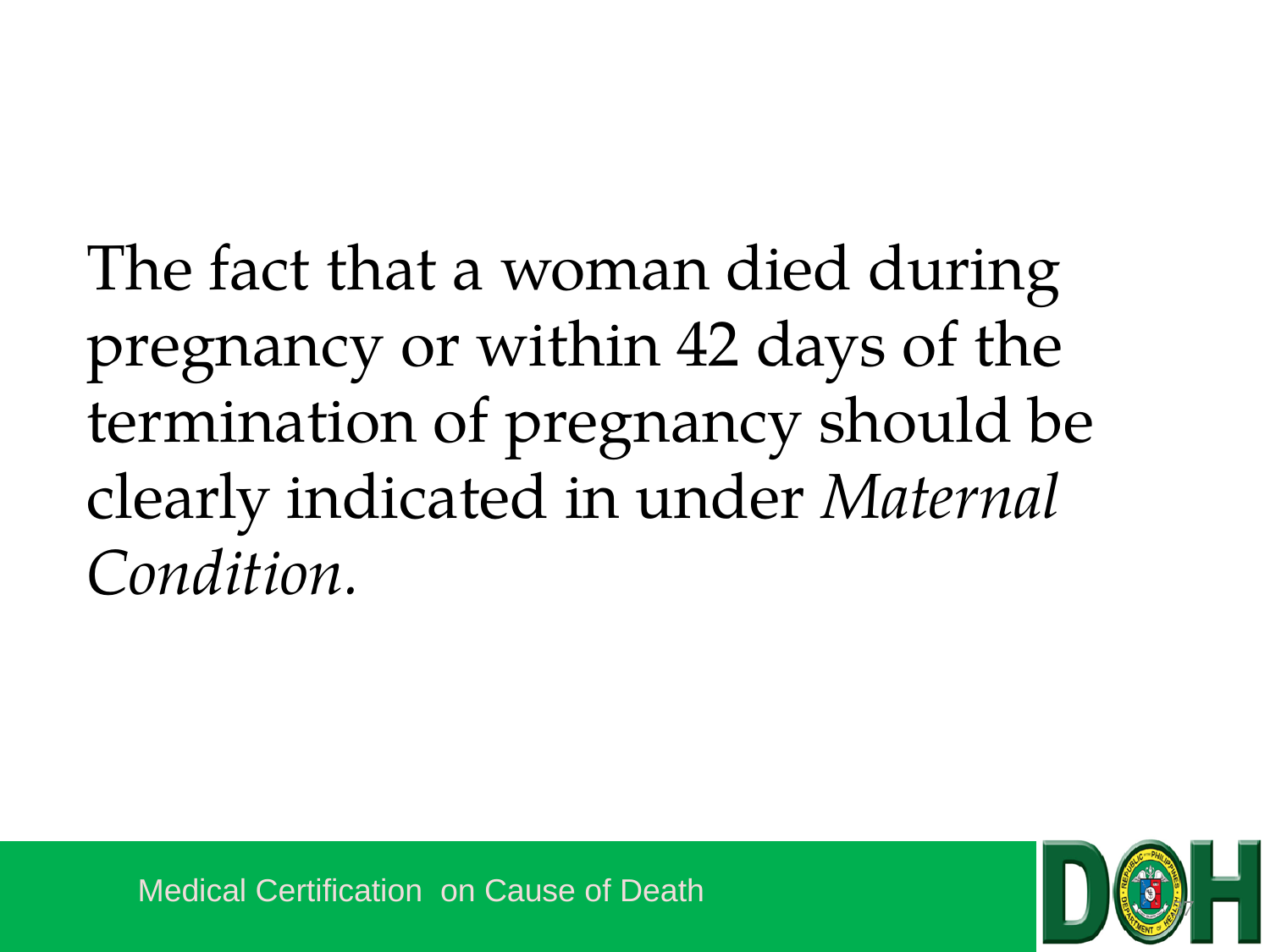

# The fact that a woman died during pregnancy or within 42 days of the termination of pregnancy should be clearly indicated in under Maternal Condition.
37